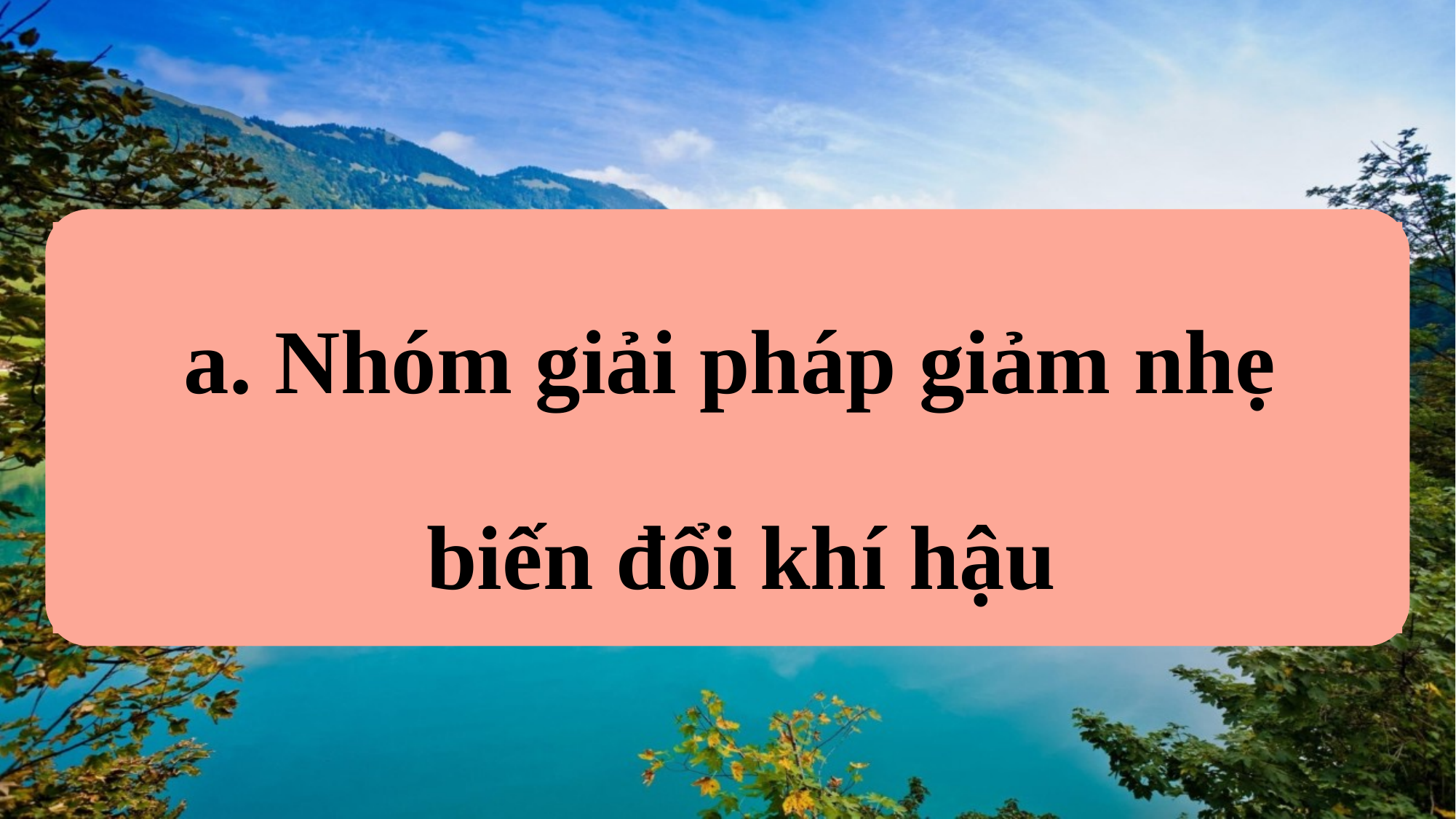

a. Nhóm giải pháp giảm nhẹ
biến đổi khí hậu